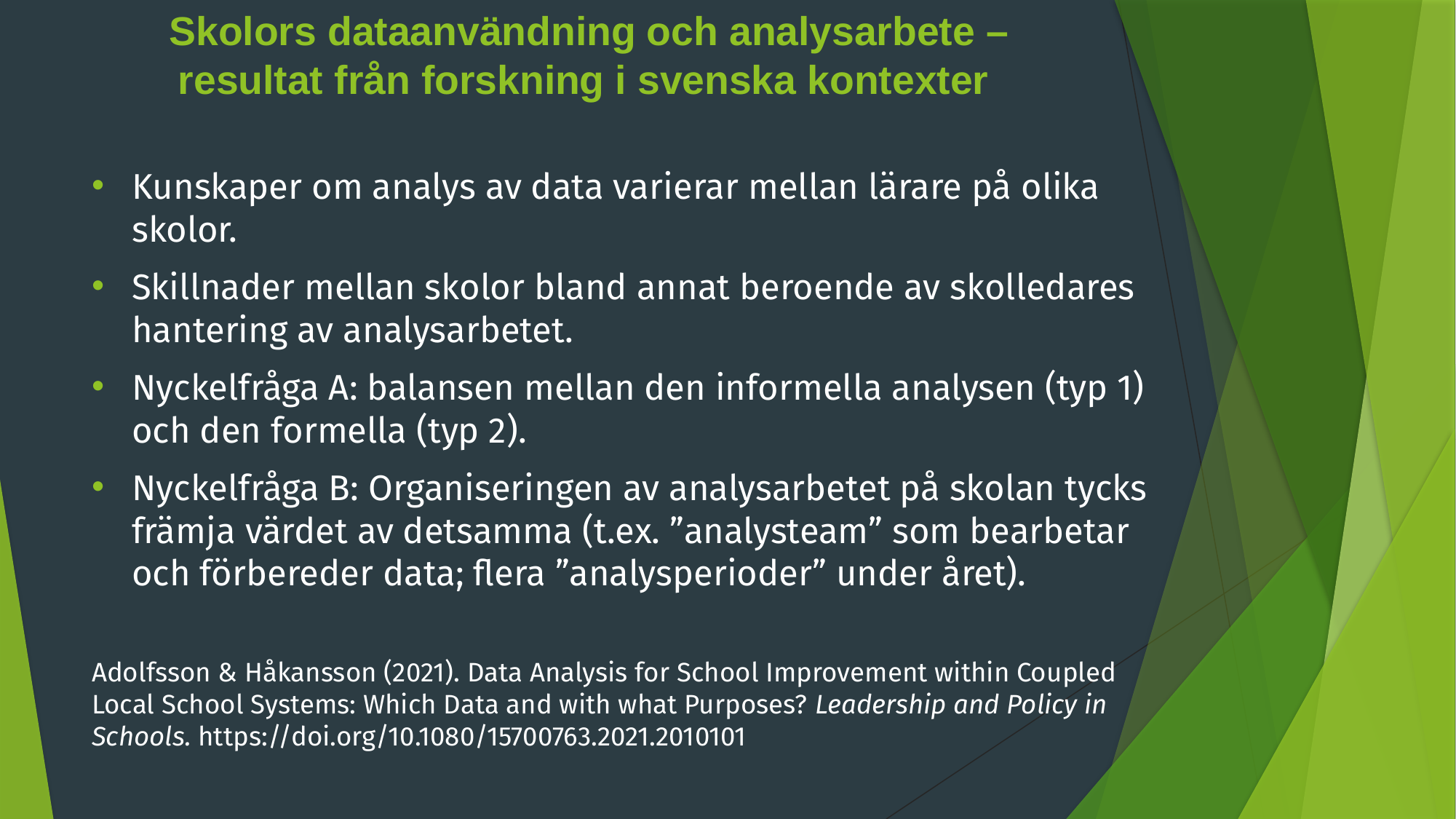

# Skolors dataanvändning och analysarbete – resultat från forskning i svenska kontexter
Kunskaper om analys av data varierar mellan lärare på olika skolor.
Skillnader mellan skolor bland annat beroende av skolledares hantering av analysarbetet.
Nyckelfråga A: balansen mellan den informella analysen (typ 1) och den formella (typ 2).
Nyckelfråga B: Organiseringen av analysarbetet på skolan tycks främja värdet av detsamma (t.ex. ”analysteam” som bearbetar och förbereder data; flera ”analysperioder” under året).

Adolfsson & Håkansson (2021). Data Analysis for School Improvement within Coupled Local School Systems: Which Data and with what Purposes? Leadership and Policy in Schools. https://doi.org/10.1080/15700763.2021.2010101